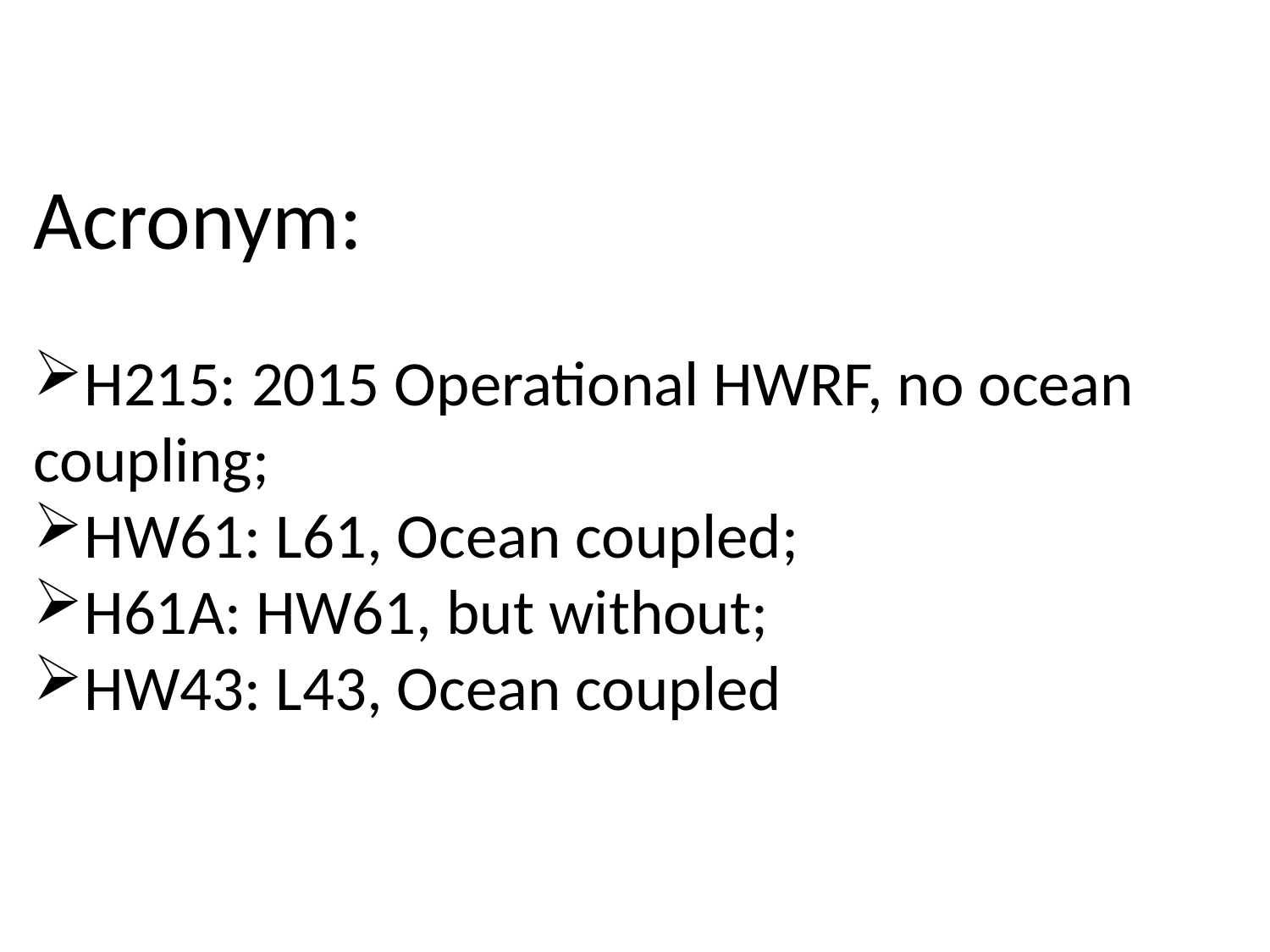

Acronym:

H215: 2015 Operational HWRF, no ocean coupling;
HW61: L61, Ocean coupled;
H61A: HW61, but without;
HW43: L43, Ocean coupled